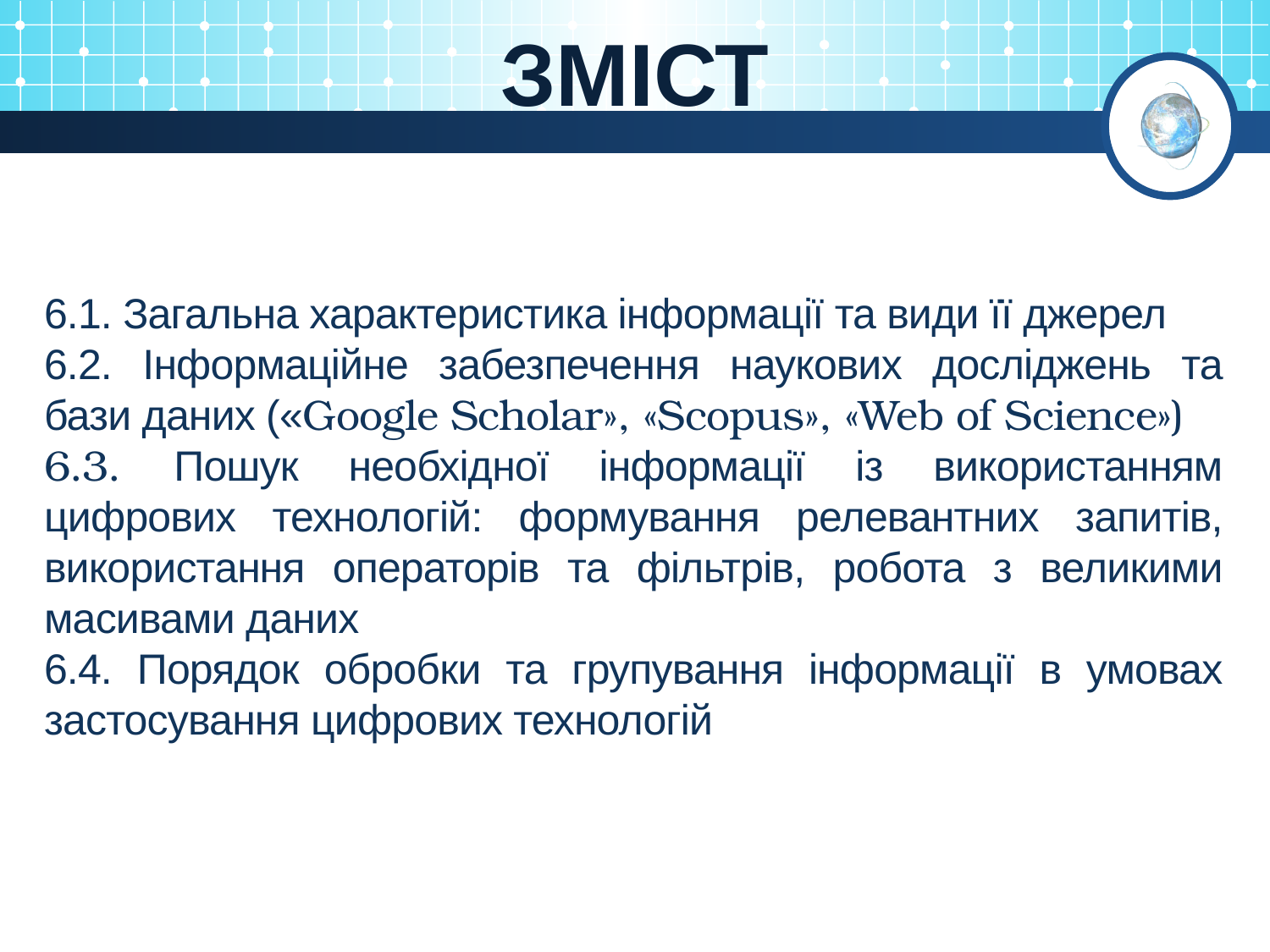

# ЗМІСТ
6.1. Загальна характеристика інформації та види її джерел
6.2. Інформаційне забезпечення наукових досліджень та бази даних («Google Scholar», «Scopus», «Web of Science»)
6.3. Пошук необхідної інформації із використанням цифрових технологій: формування релевантних запитів, використання операторів та фільтрів, робота з великими масивами даних
6.4. Порядок обробки та групування інформації в умовах застосування цифрових технологій